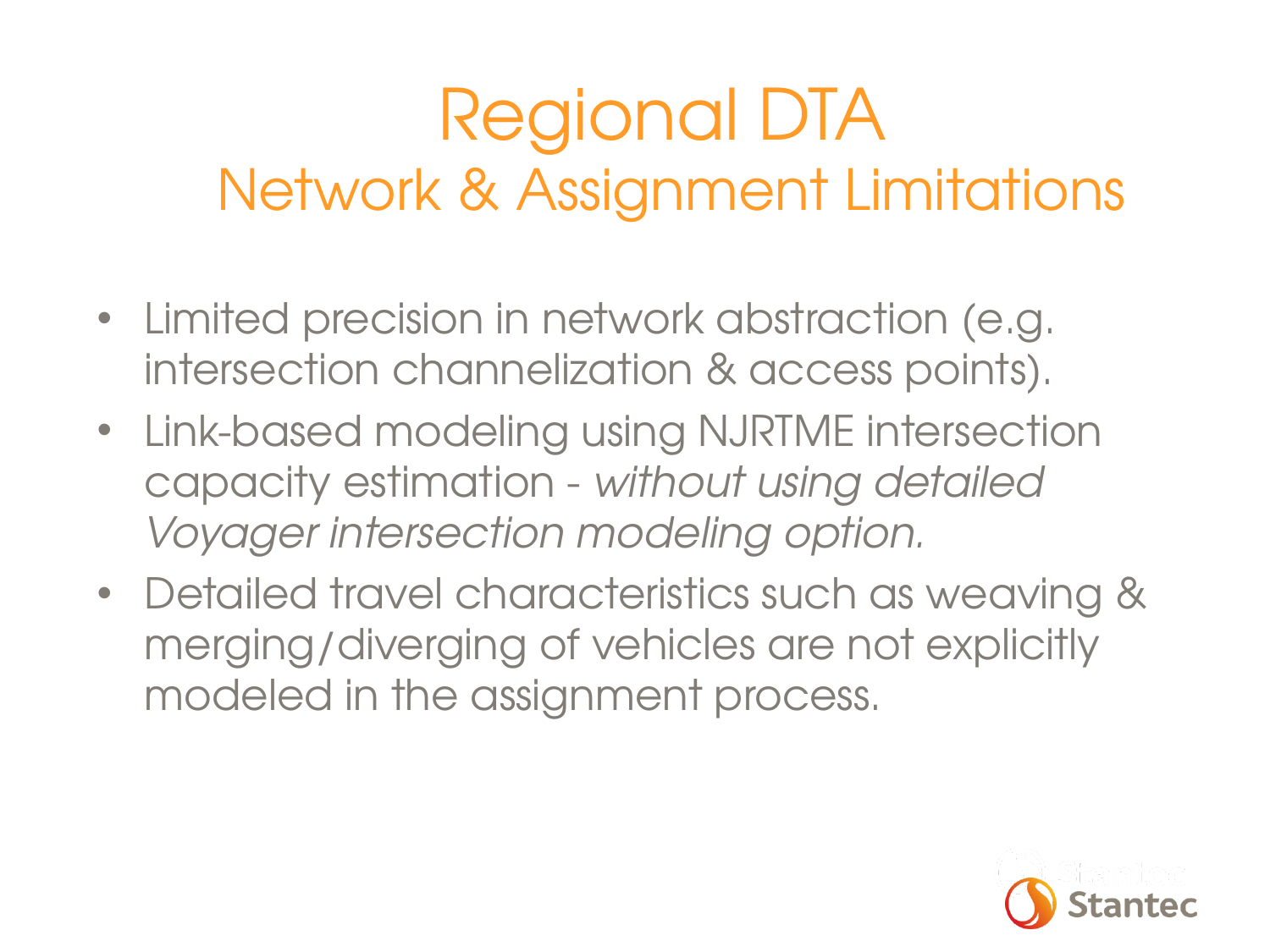

Regional DTA
Network & Assignment Limitations
Limited precision in network abstraction (e.g. intersection channelization & access points).
Link-based modeling using NJRTME intersection capacity estimation - without using detailed Voyager intersection modeling option.
Detailed travel characteristics such as weaving & merging/diverging of vehicles are not explicitly modeled in the assignment process.